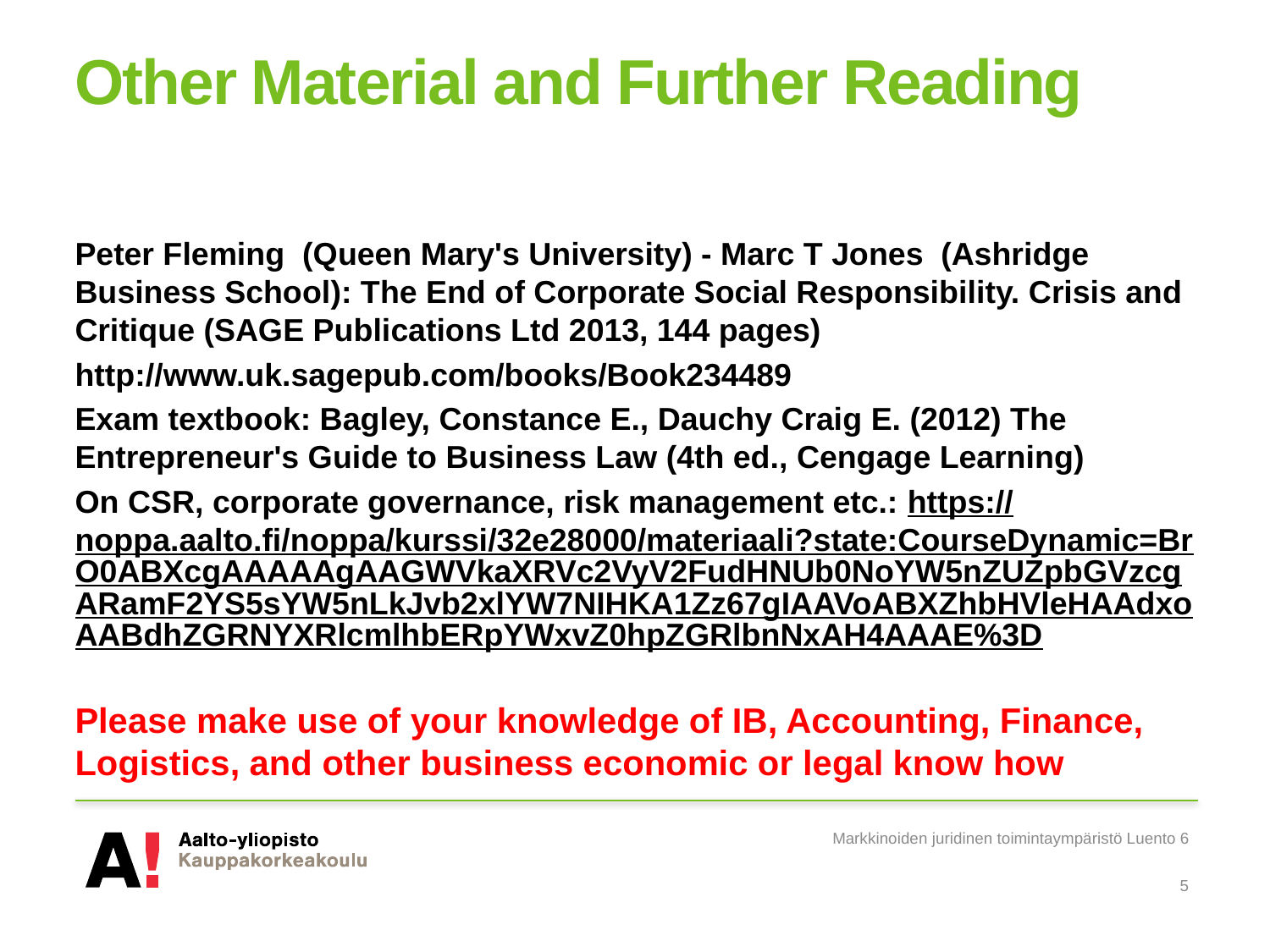

# Other Material and Further Reading
Peter Fleming  (Queen Mary's University) - Marc T Jones  (Ashridge Business School): The End of Corporate Social Responsibility. Crisis and Critique (SAGE Publications Ltd 2013, 144 pages)
http://www.uk.sagepub.com/books/Book234489
Exam textbook: Bagley, Constance E., Dauchy Craig E. (2012) The Entrepreneur's Guide to Business Law (4th ed., Cengage Learning)
On CSR, corporate governance, risk management etc.: https://noppa.aalto.fi/noppa/kurssi/32e28000/materiaali?state:CourseDynamic=BrO0ABXcgAAAAAgAAGWVkaXRVc2VyV2FudHNUb0NoYW5nZUZpbGVzcgARamF2YS5sYW5nLkJvb2xlYW7NIHKA1Zz67gIAAVoABXZhbHVleHAAdxoAABdhZGRNYXRlcmlhbERpYWxvZ0hpZGRlbnNxAH4AAAE%3D
Please make use of your knowledge of IB, Accounting, Finance, Logistics, and other business economic or legal know how
Markkinoiden juridinen toimintaympäristö Luento 6
5